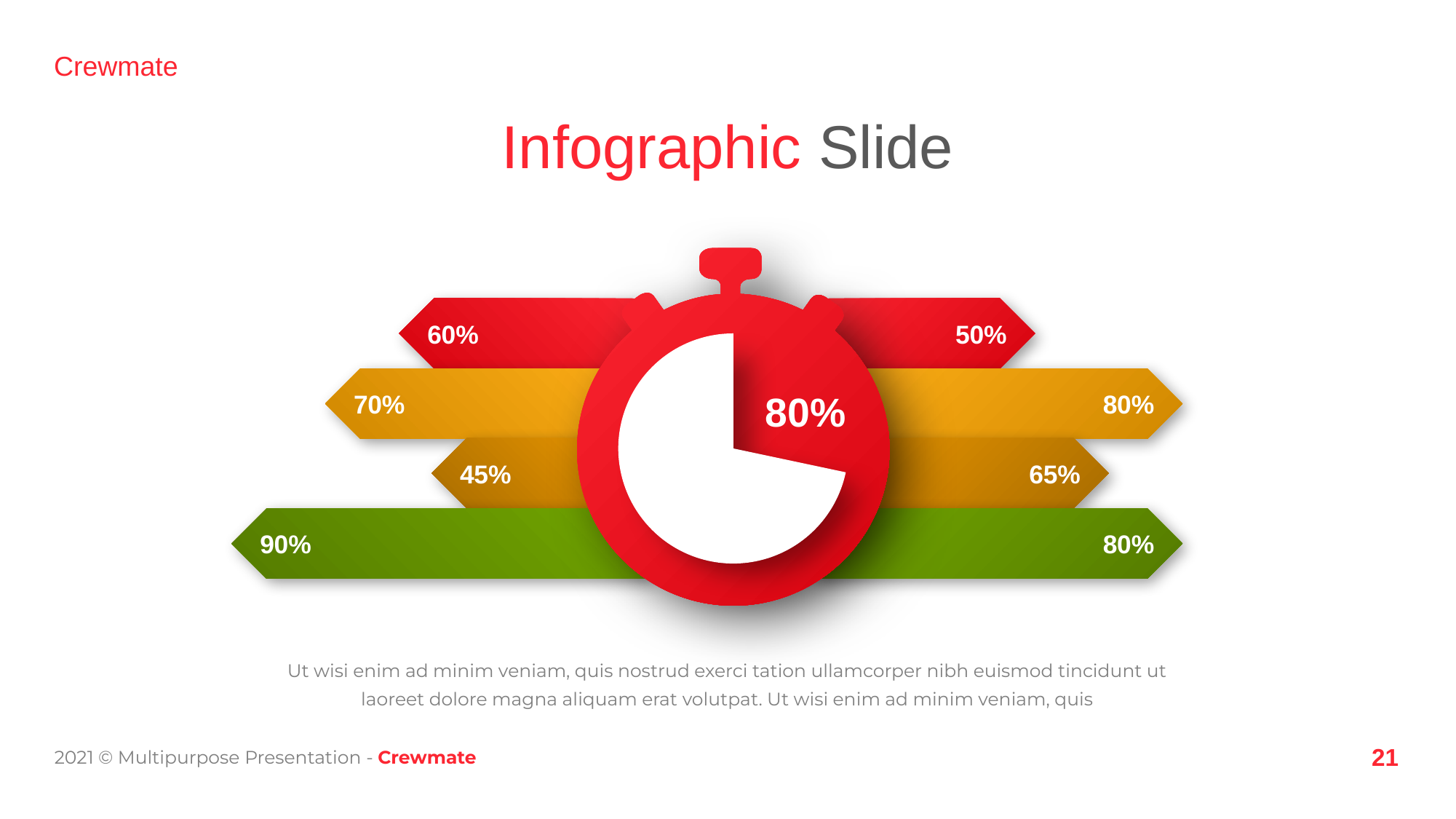

Infographic Slide

80%
60%
50%
70%
80%
45%
65%
90%
80%
Ut wisi enim ad minim veniam, quis nostrud exerci tation ullamcorper nibh euismod tincidunt ut laoreet dolore magna aliquam erat volutpat. Ut wisi enim ad minim veniam, quis